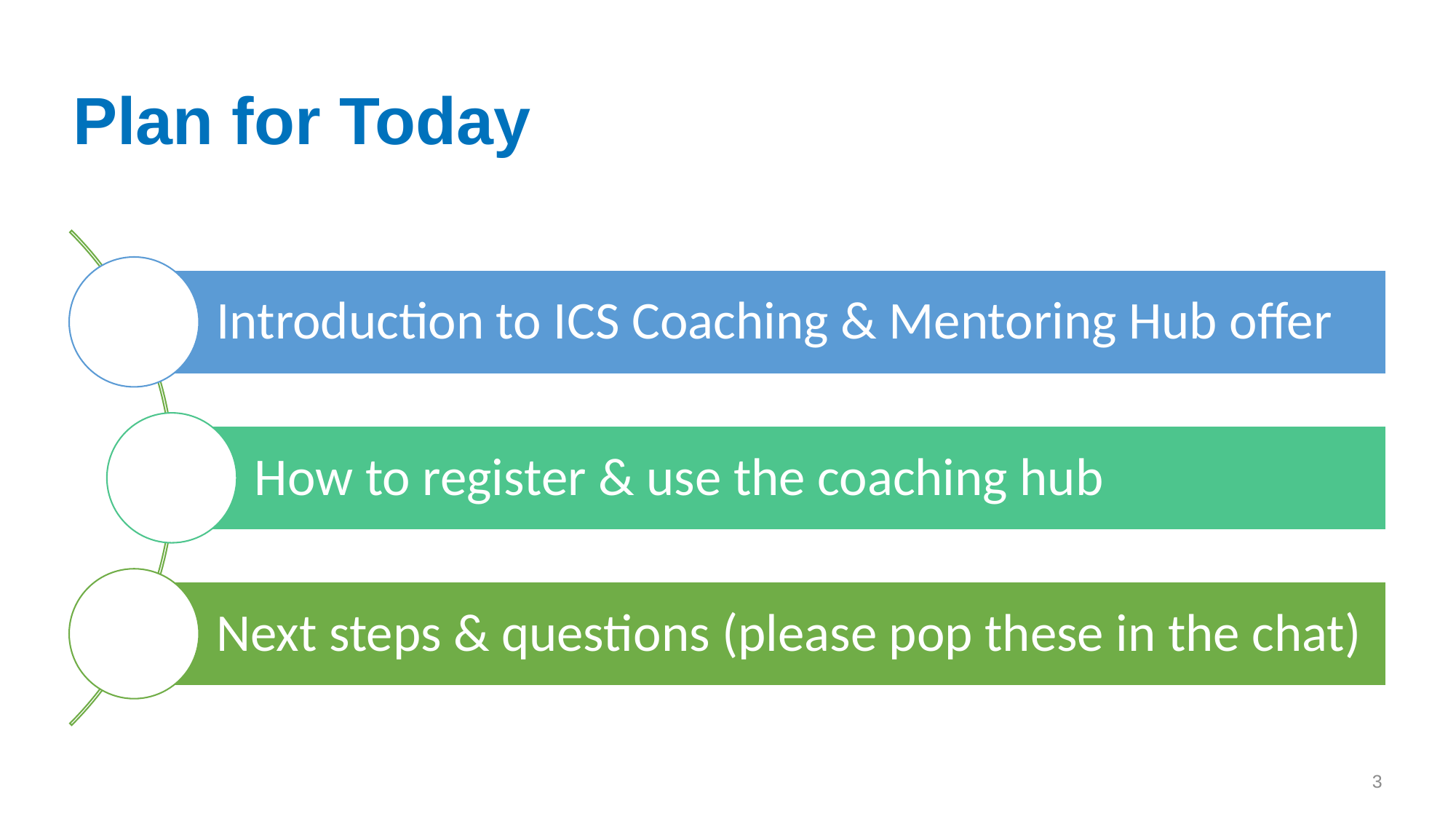

# Plan for Today
Introduction to ICS Coaching & Mentoring Hub offer
How to register & use the coaching hub
Next steps & questions (please pop these in the chat)
3